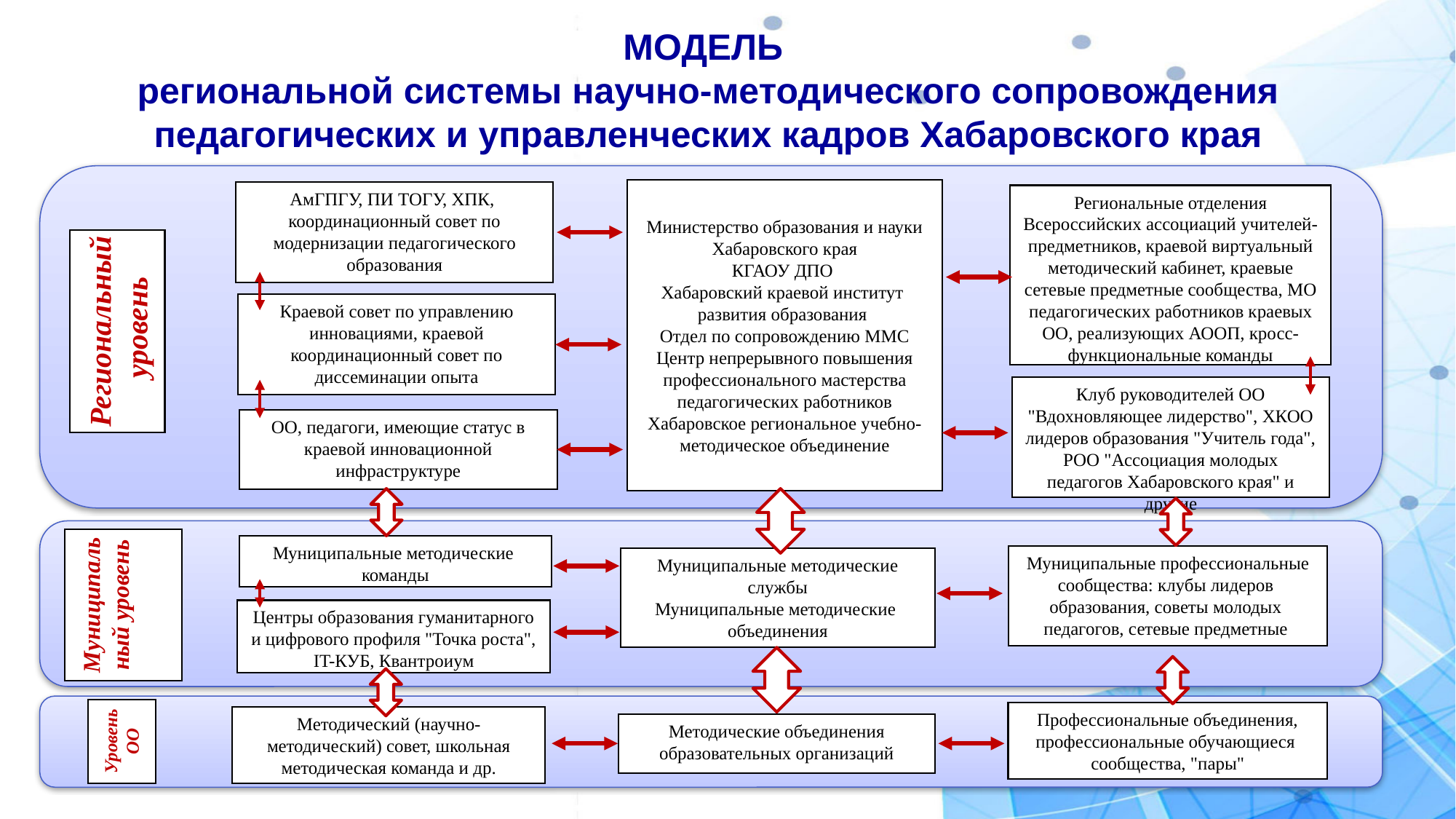

# МОДЕЛЬ региональной системы научно-методического сопровождения педагогических и управленческих кадров Хабаровского края

Министерство образования и науки Хабаровского края
КГАОУ ДПО
Хабаровский краевой институт
развития образования
Отдел по сопровождению ММС
Центр непрерывного повышения профессионального мастерства педагогических работников
Хабаровское региональное учебно-методическое объединение
АмГПГУ, ПИ ТОГУ, ХПК,
координационный совет по модернизации педагогического образования
Региональные отделения Всероссийских ассоциаций учителей-предметников, краевой виртуальный методический кабинет, краевые сетевые предметные сообщества, МО педагогических работников краевых ОО, реализующих АООП, кросс-функциональные команды
Региональный
 уровень
Краевой совет по управлению инновациями, краевой координационный совет по диссеминации опыта
Клуб руководителей ОО "Вдохновляющее лидерство", ХКОО лидеров образования "Учитель года", РОО "Ассоциация молодых педагогов Хабаровского края" и другие
ОО, педагоги, имеющие статус в краевой инновационной инфраструктуре

Муниципальный уровень
Муниципальные методические
команды
Муниципальные профессиональные сообщества: клубы лидеров
образования, советы молодых
педагогов, сетевые предметные
Муниципальные методические службы
Муниципальные методические
объединения
Центры образования гуманитарного и цифрового профиля "Точка роста", IT-КУБ, Квантроиум

Уровень
ОО
Профессиональные объединения, профессиональные обучающиеся
сообщества, "пары"
Методический (научно-методический) совет, школьная методическая команда и др.
Методические объединения
образовательных организаций
2